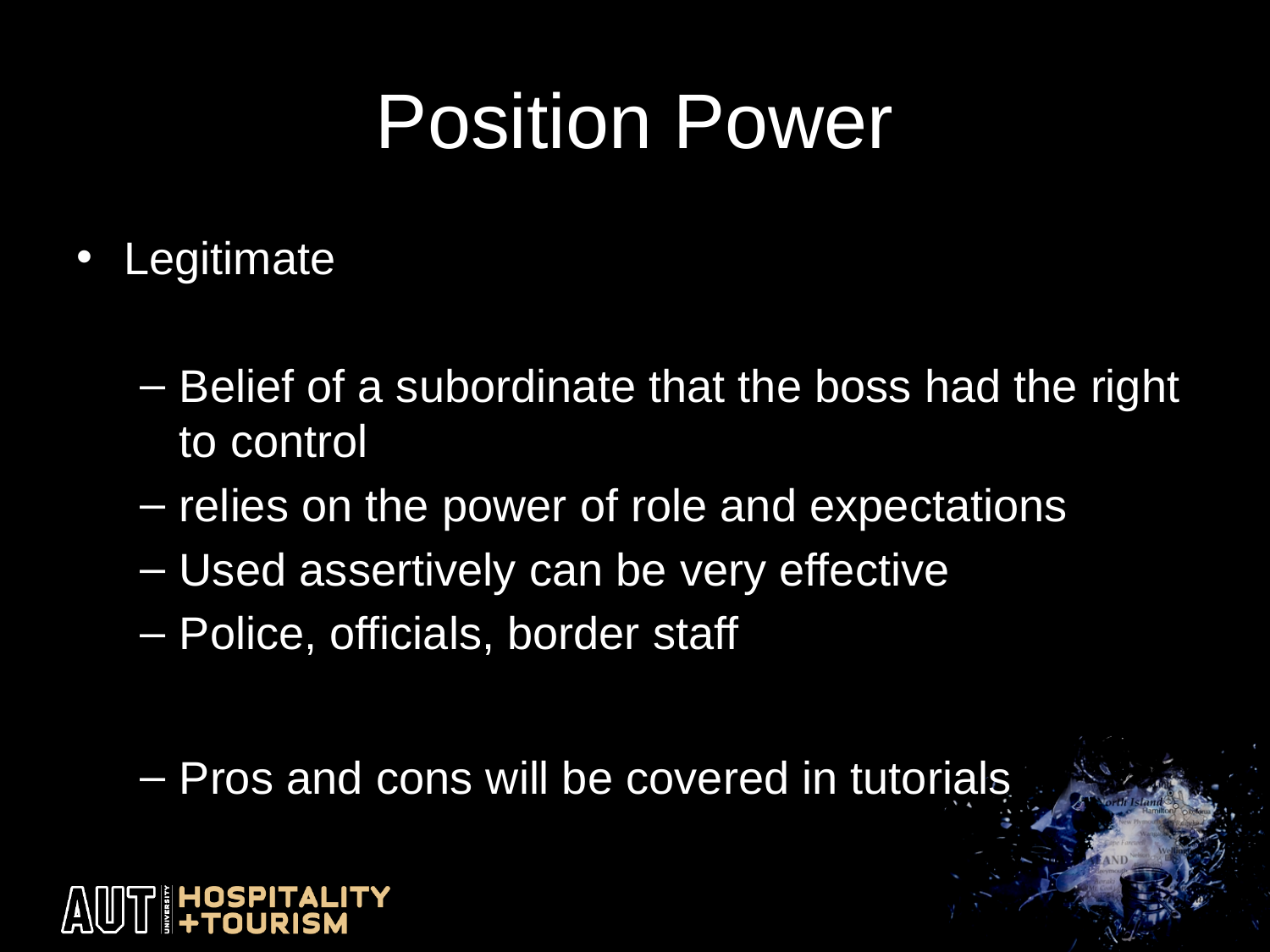

# Position Power
Legitimate

Belief of a subordinate that the boss had the right to control
relies on the power of role and expectations
Used assertively can be very effective
Police, officials, border staff

Pros and cons will be covered in tutorials